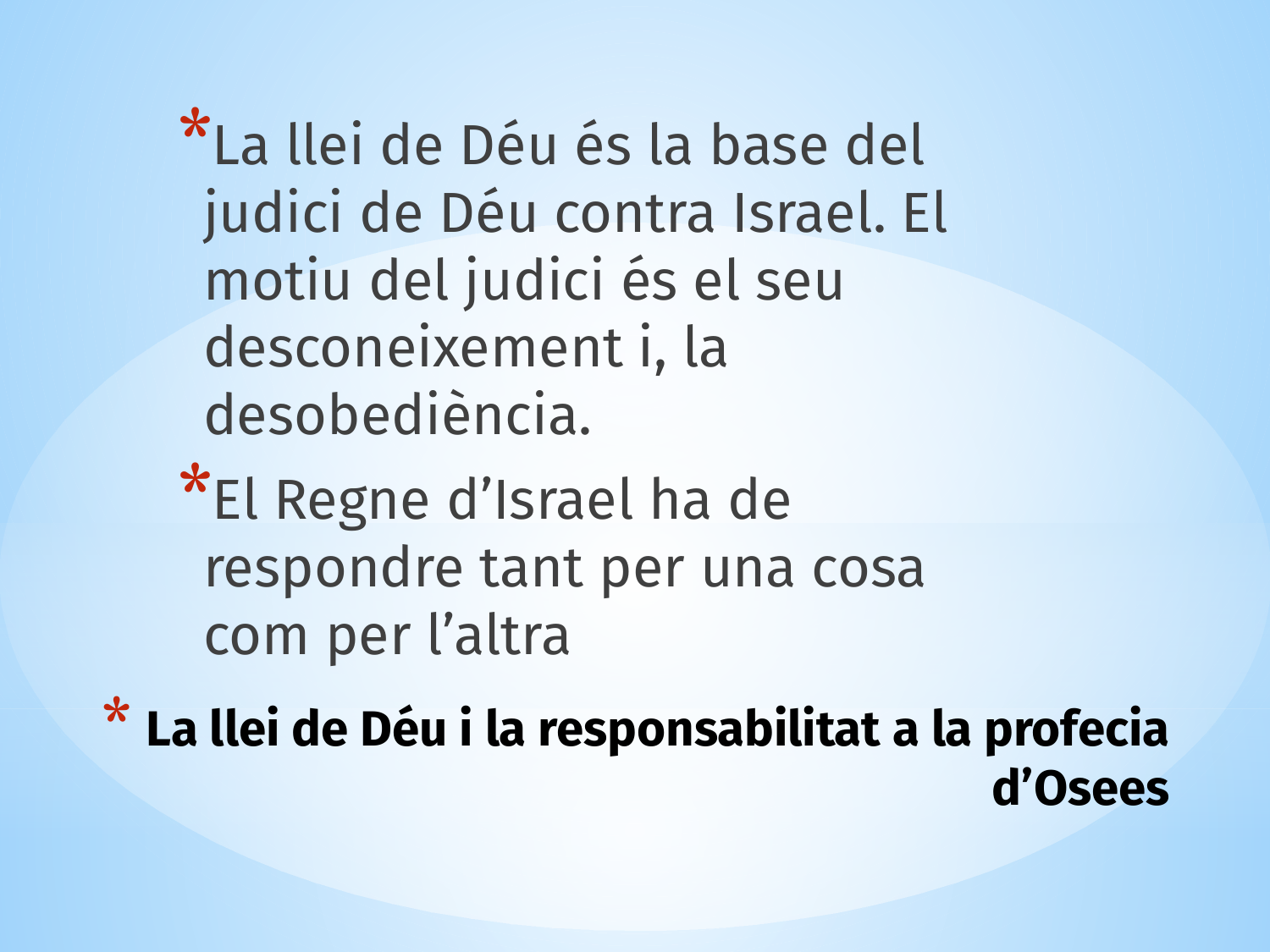

La llei de Déu és la base del judici de Déu contra Israel. El motiu del judici és el seu desconeixement i, la desobediència.
El Regne d’Israel ha de respondre tant per una cosa com per l’altra
# La llei de Déu i la responsabilitat a la profecia d’Osees